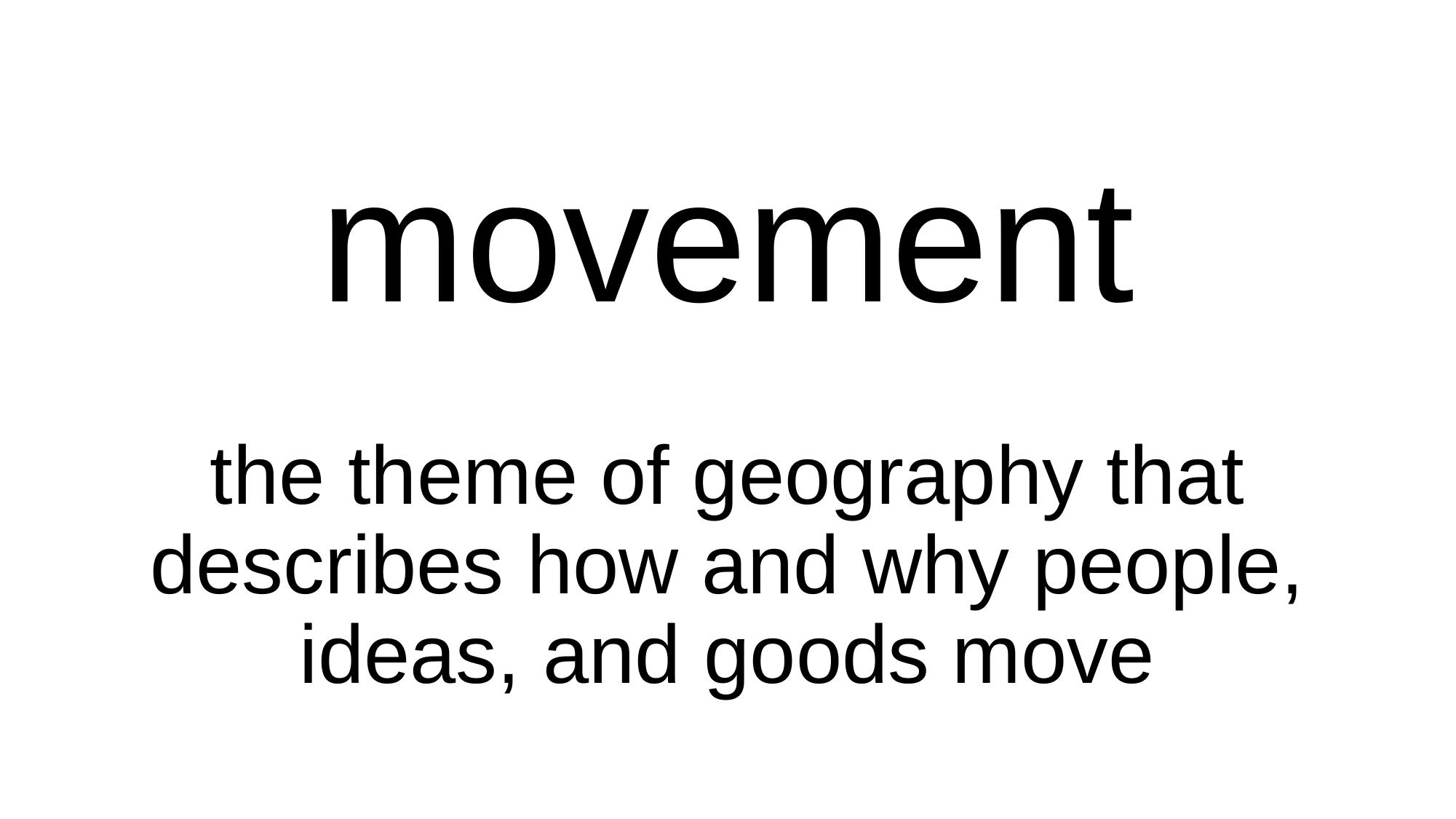

# movement
the theme of geography that describes how and why people, ideas, and goods move